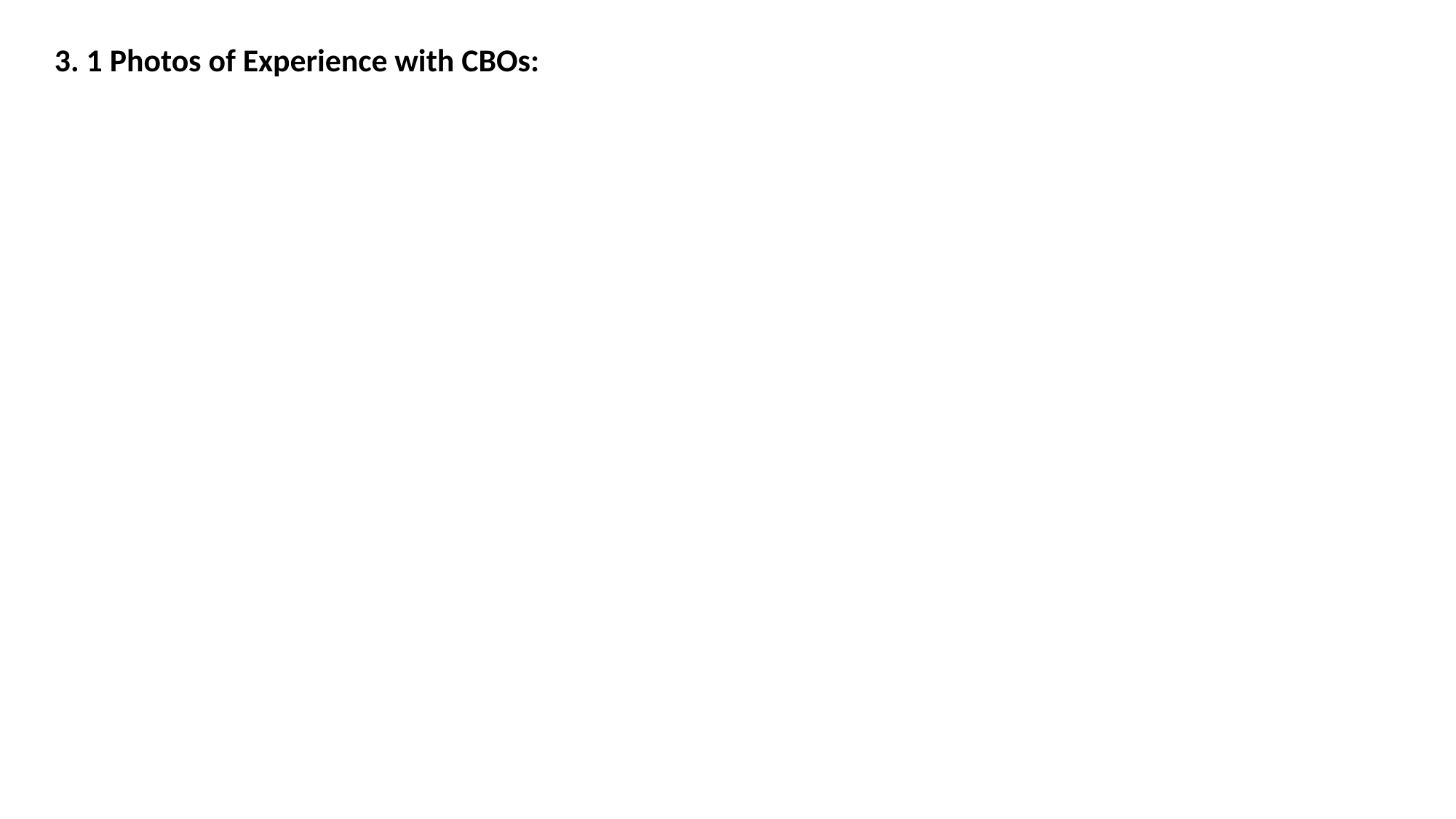

3. 1 Photos of Experience with CBOs: